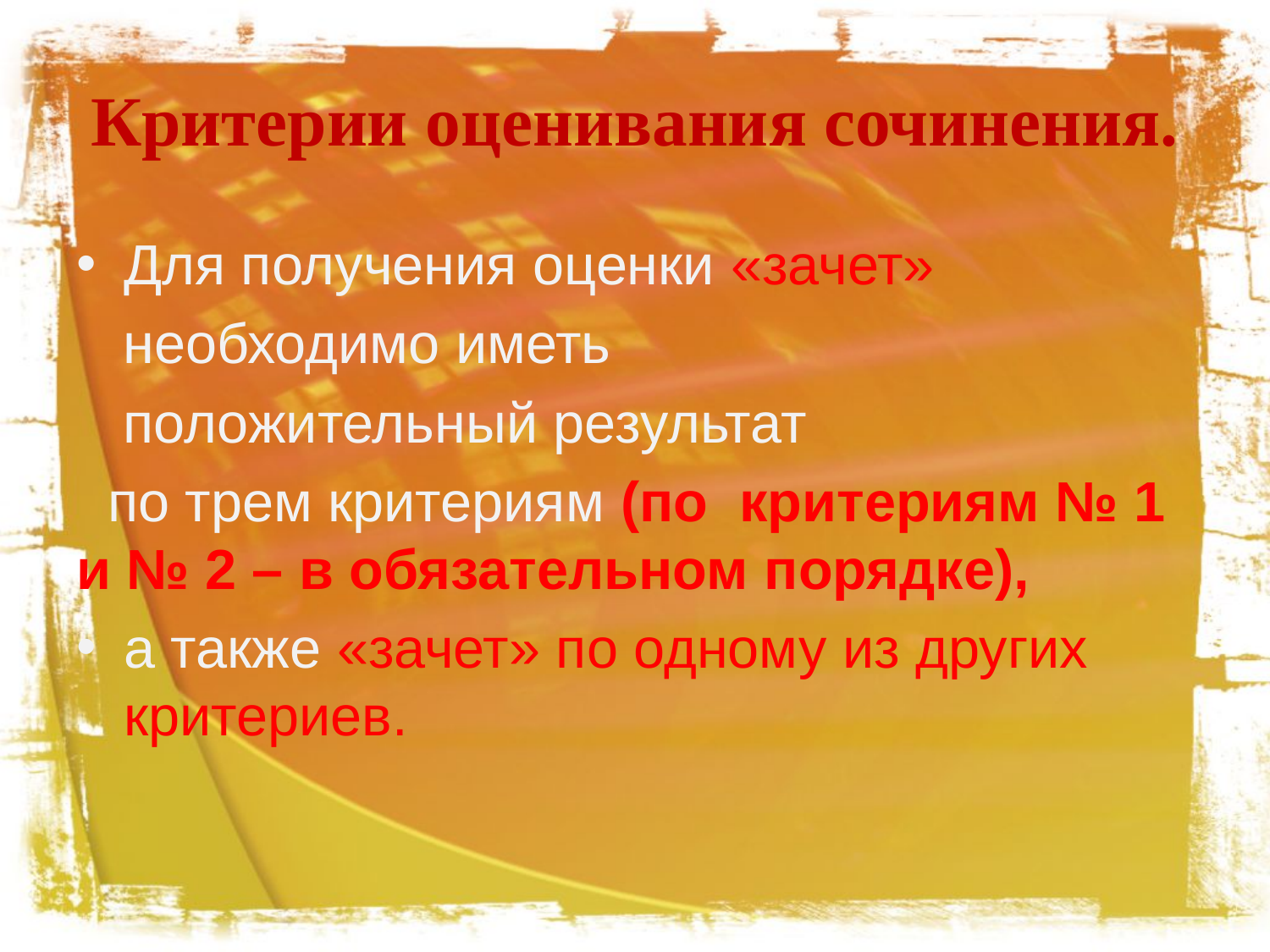

# Критерии оценивания сочинения.
Для получения оценки «зачет»
   необходимо иметь
   положительный результат
  по трем критериям (по  критериям № 1 и № 2 – в обязательном порядке),
а также «зачет» по одному из других критериев.